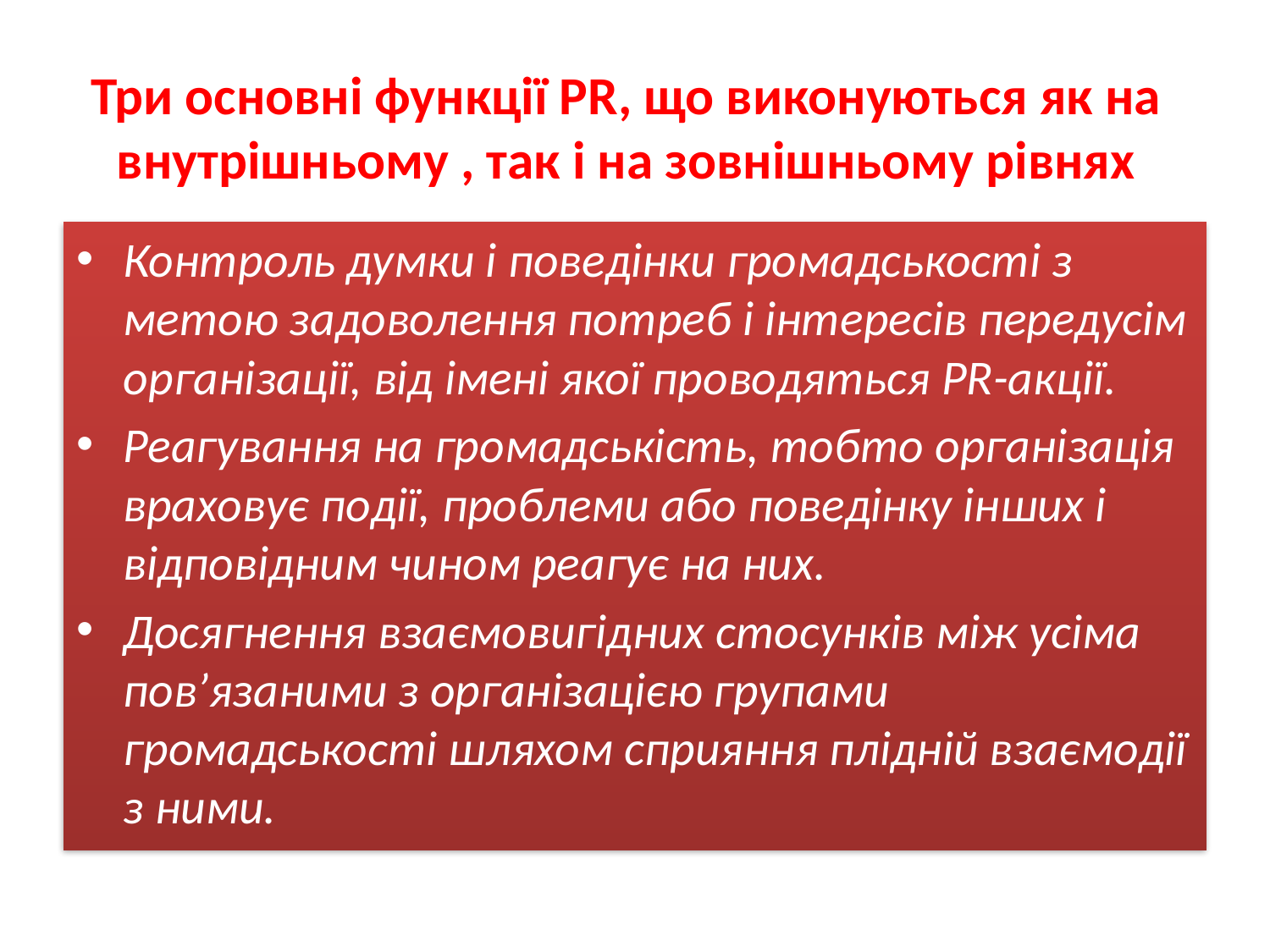

# Три основні функції PR, що виконуються як на внутрішньому , так і на зовнішньому рівнях
Контроль думки і поведінки громадськості з метою задоволення потреб і інтересів передусім організації, від імені якої проводяться PR-акції.
Реагування на громадськість, тобто організація враховує події, проблеми або поведінку інших і відповідним чином реагує на них.
Досягнення взаємовигідних стосунків між усіма пов’язаними з організацією групами громадськості шляхом сприяння плідній взаємодії з ними.